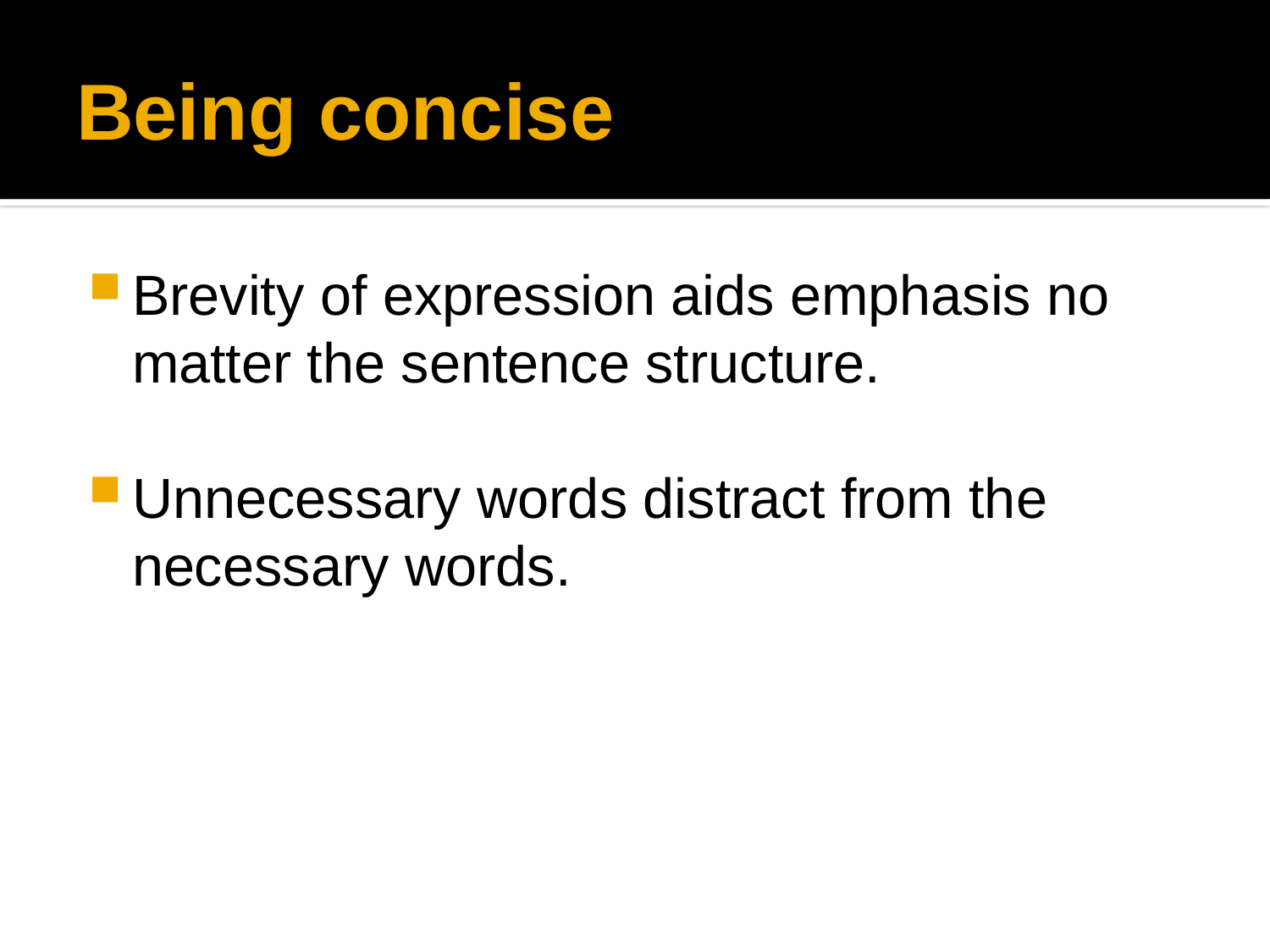

# Being concise
Brevity of expression aids emphasis no matter the sentence structure.

Unnecessary words distract from the necessary words.